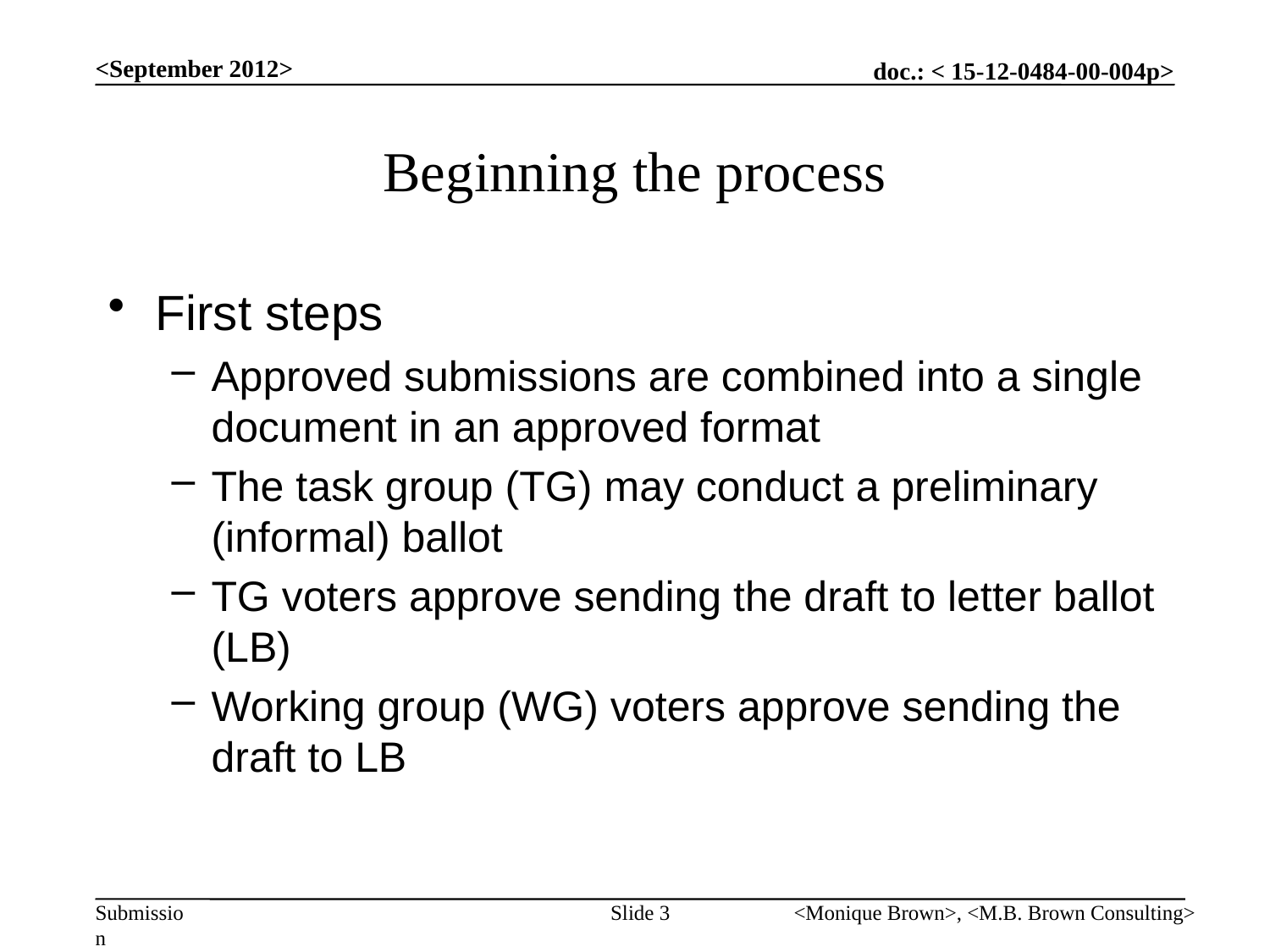

<September 2012>
# Beginning the process
First steps
Approved submissions are combined into a single document in an approved format
The task group (TG) may conduct a preliminary (informal) ballot
TG voters approve sending the draft to letter ballot (LB)
Working group (WG) voters approve sending the draft to LB
Slide 3
<Monique Brown>, <M.B. Brown Consulting>